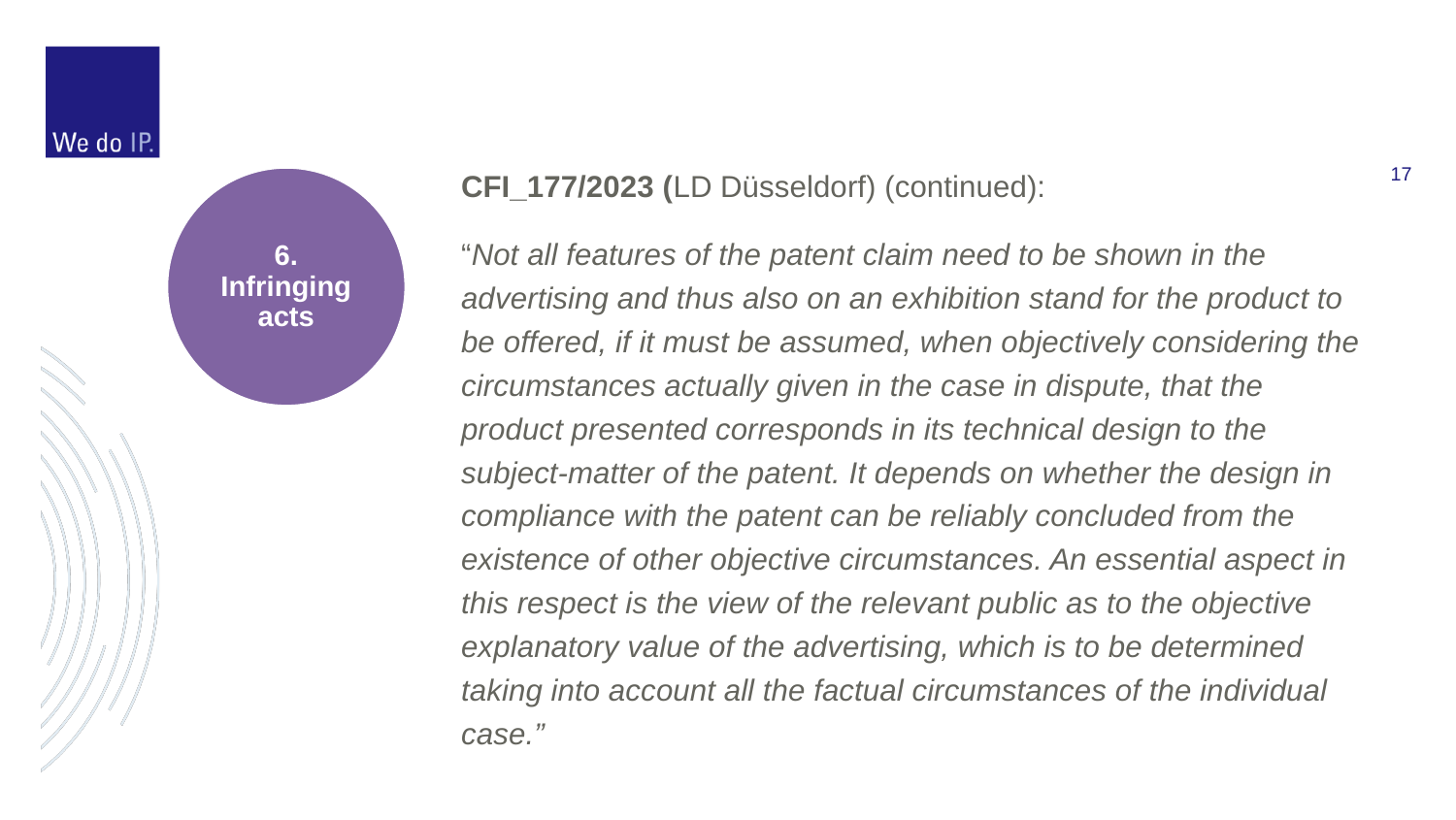

CFI_177/2023 (LD Düsseldorf) (continued):
“Not all features of the patent claim need to be shown in the advertising and thus also on an exhibition stand for the product to be offered, if it must be assumed, when objectively considering the circumstances actually given in the case in dispute, that the product presented corresponds in its technical design to the subject-matter of the patent. It depends on whether the design in compliance with the patent can be reliably concluded from the existence of other objective circumstances. An essential aspect in this respect is the view of the relevant public as to the objective explanatory value of the advertising, which is to be determined taking into account all the factual circumstances of the individual case.”

6.
Infringing acts